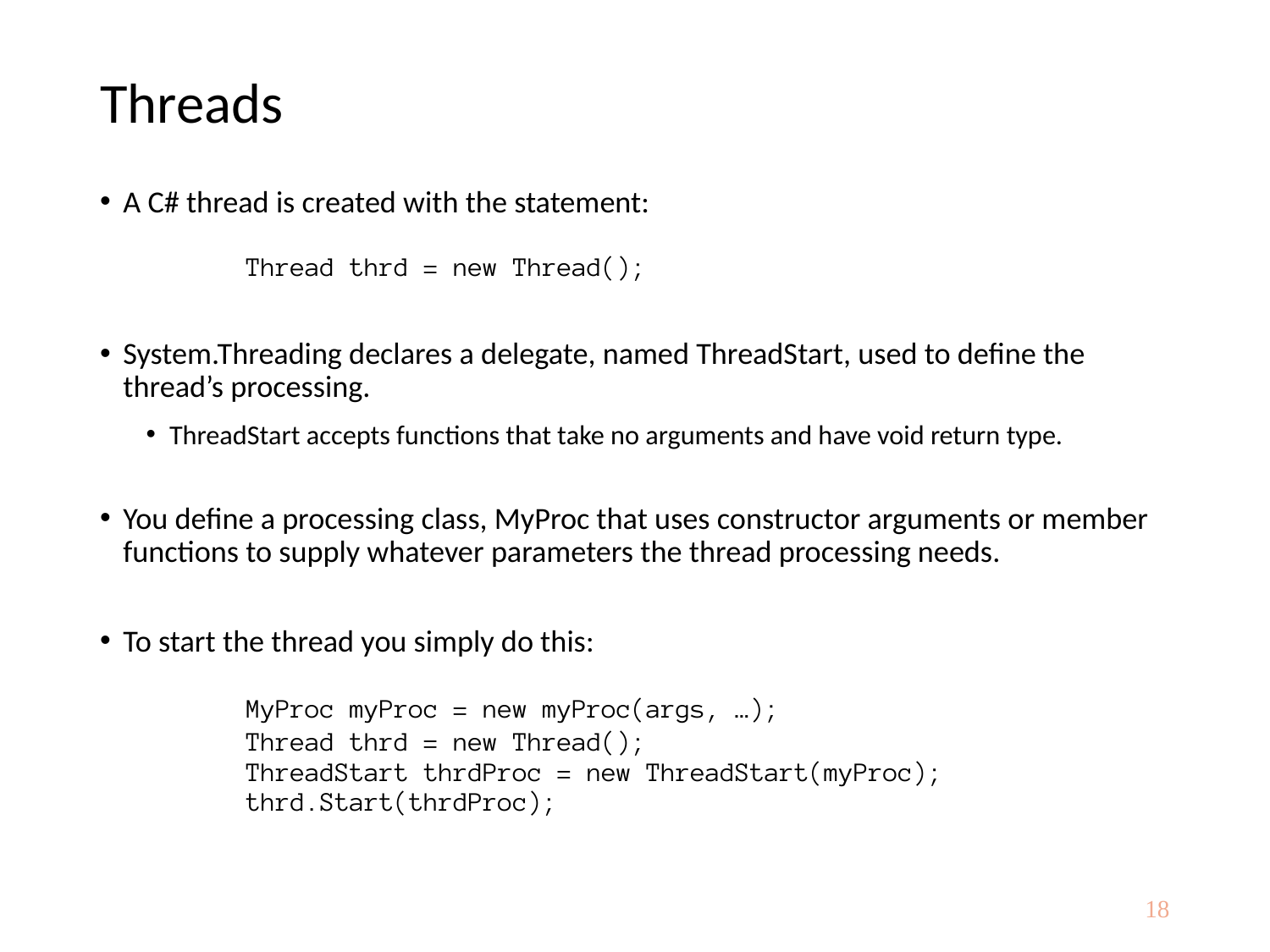

# Threads
A C# thread is created with the statement:
	Thread thrd = new Thread();
System.Threading declares a delegate, named ThreadStart, used to define the thread’s processing.
ThreadStart accepts functions that take no arguments and have void return type.
You define a processing class, MyProc that uses constructor arguments or member functions to supply whatever parameters the thread processing needs.
To start the thread you simply do this:
   	MyProc myProc = new myProc(args, …);
  	Thread thrd = new Thread();
  	ThreadStart thrdProc = new ThreadStart(myProc);
  	thrd.Start(thrdProc);
18